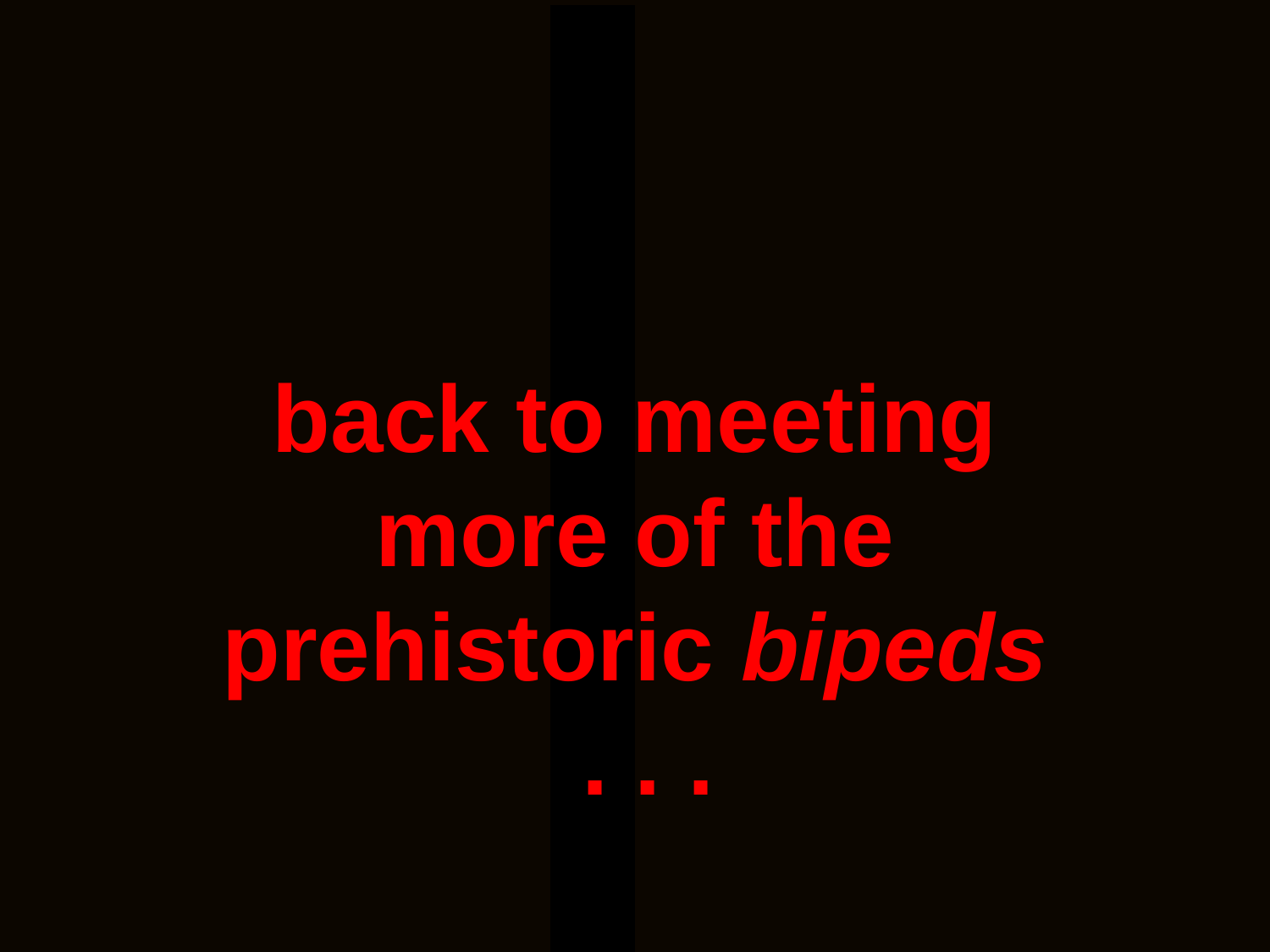

back to meeting more of the prehistoric bipeds
 . . .